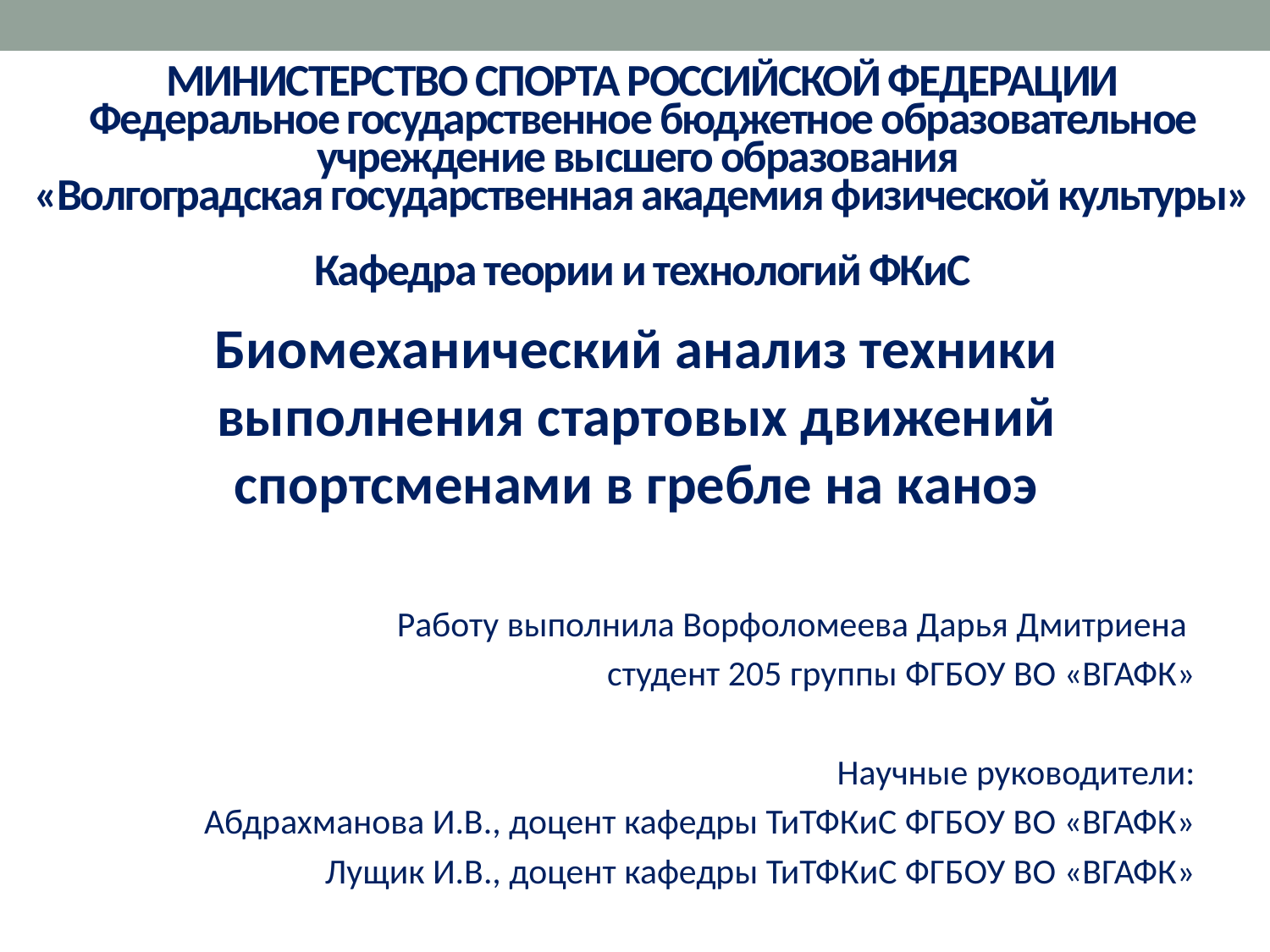

# МИНИСТЕРСТВО СПОРТА РОССИЙСКОЙ ФЕДЕРАЦИИ Федеральное государственное бюджетное образовательное учреждение высшего образования «Волгоградская государственная академия физической культуры» Кафедра теории и технологий ФКиС
Биомеханический анализ техники выполнения стартовых движений спортсменами в гребле на каноэ

Работу выполнила Ворфоломеева Дарья Дмитриена
студент 205 группы ФГБОУ ВО «ВГАФК»

Научные руководители:
Абдрахманова И.В., доцент кафедры ТиТФКиС ФГБОУ ВО «ВГАФК»
Лущик И.В., доцент кафедры ТиТФКиС ФГБОУ ВО «ВГАФК»